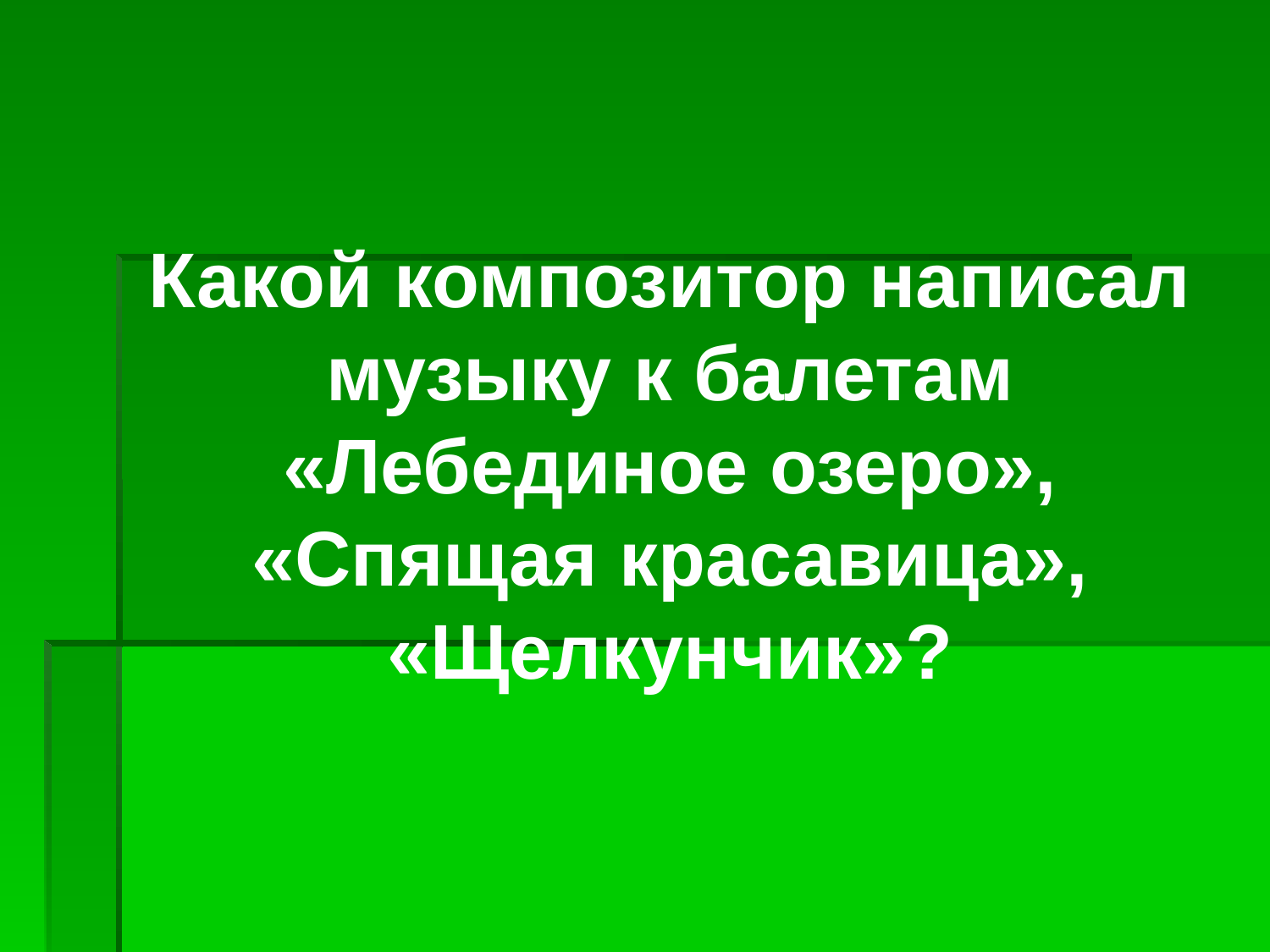

Какой композитор написал музыку к балетам «Лебединое озеро», «Спящая красавица», «Щелкунчик»?